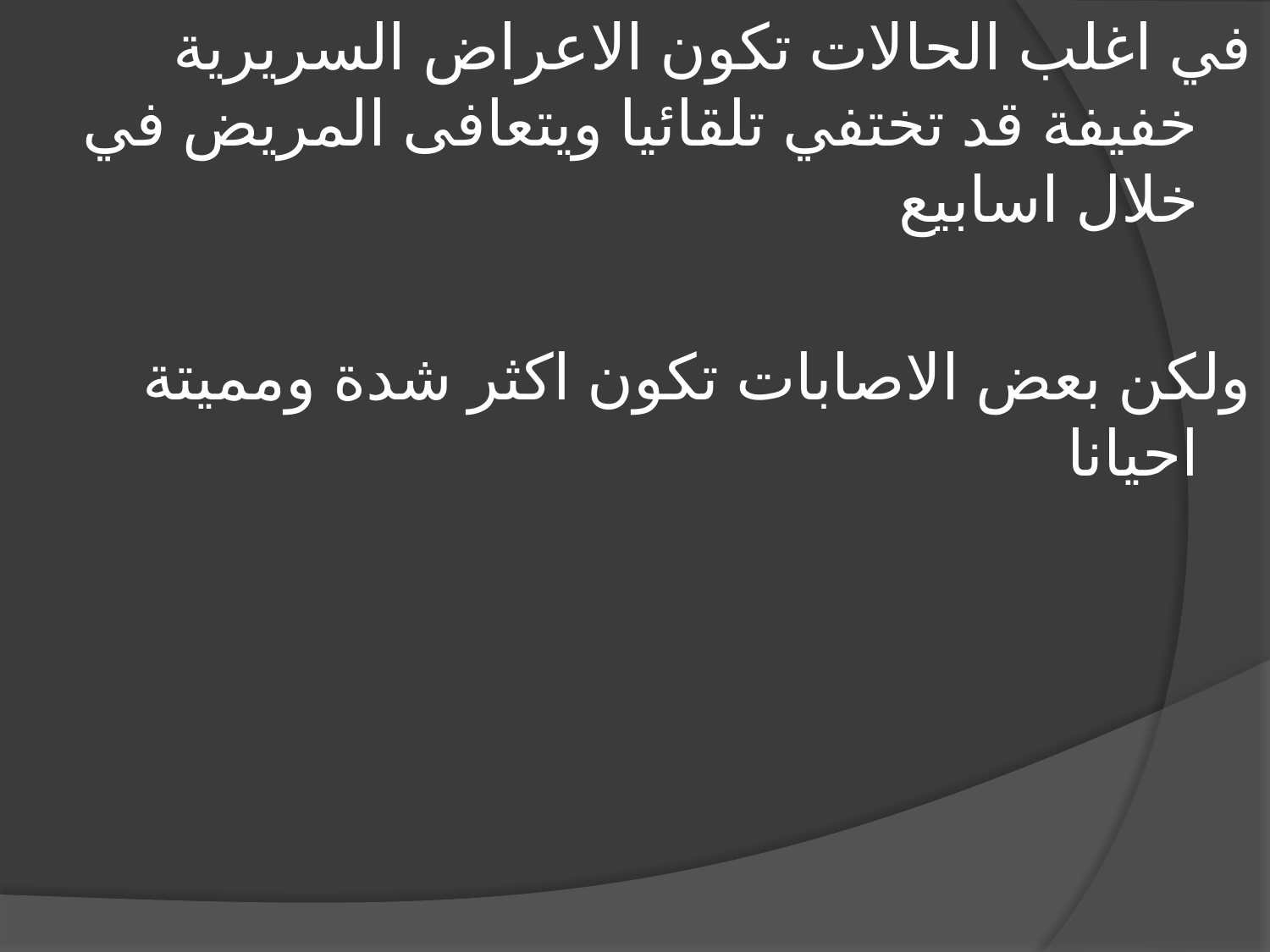

في اغلب الحالات تكون الاعراض السريرية خفيفة قد تختفي تلقائيا ويتعافى المريض في خلال اسابيع

ولكن بعض الاصابات تكون اكثر شدة ومميتة احيانا